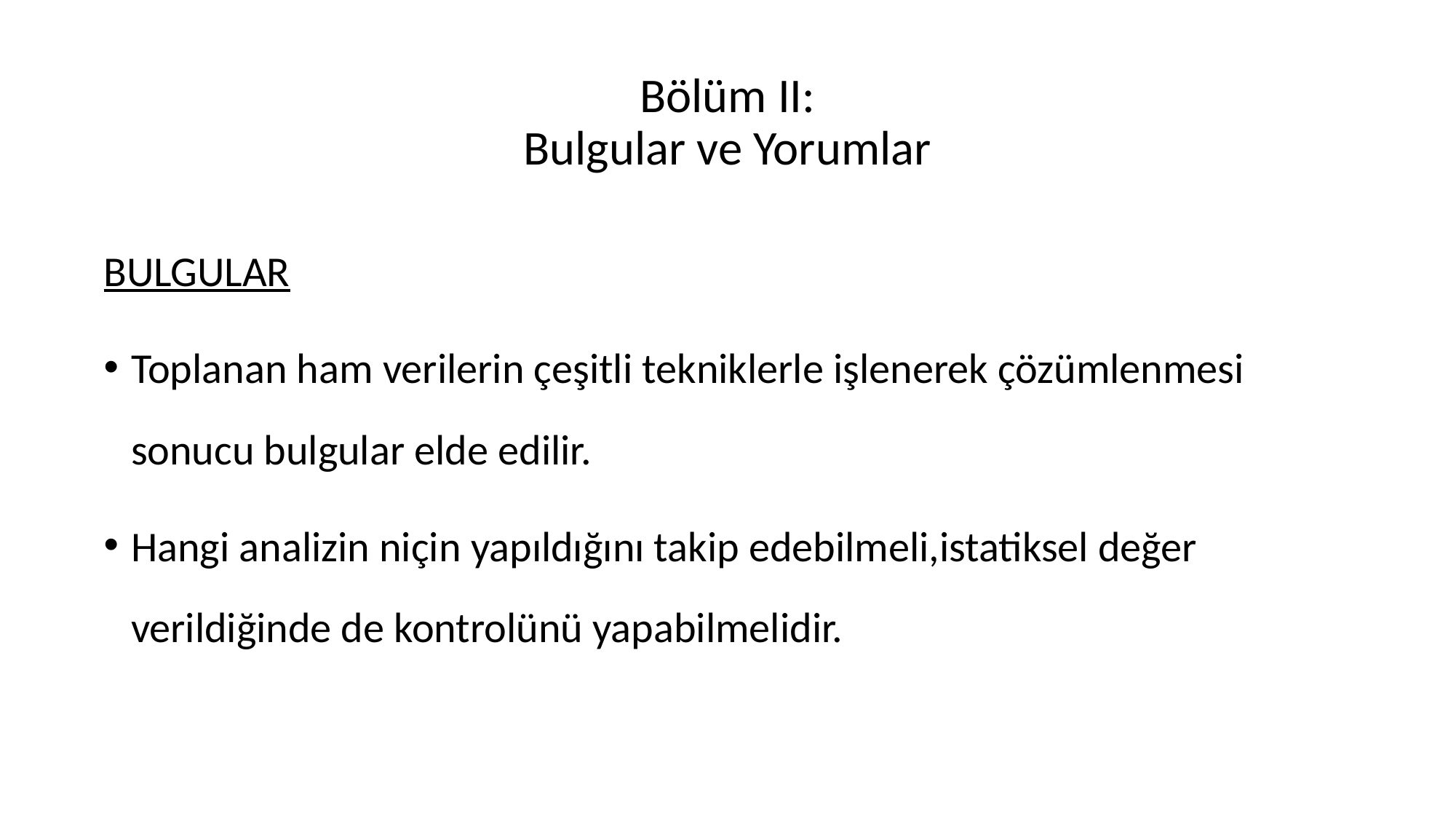

# Bölüm II: Bulgular ve Yorumlar
BULGULAR
Toplanan ham verilerin çeşitli tekniklerle işlenerek çözümlenmesi sonucu bulgular elde edilir.
Hangi analizin niçin yapıldığını takip edebilmeli,istatiksel değer verildiğinde de kontrolünü yapabilmelidir.